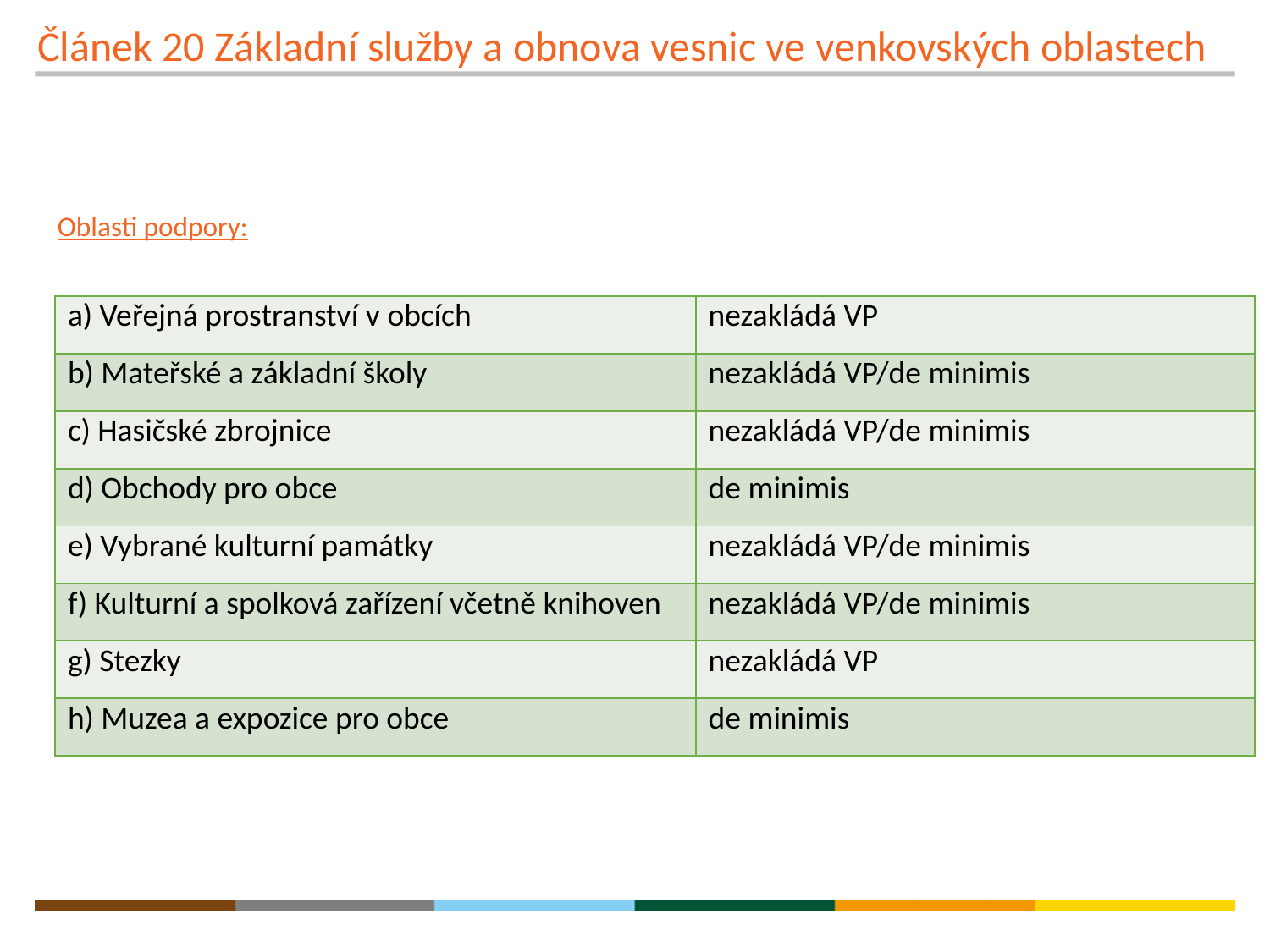

# Článek 20 Základní služby a obnova vesnic ve venkovských oblastech

Oblasti podpory:

| a) Veřejná prostranství v obcích | nezakládá VP |
| --- | --- |
| b) Mateřské a základní školy | nezakládá VP/de minimis |
| c) Hasičské zbrojnice | nezakládá VP/de minimis |
| d) Obchody pro obce | de minimis |
| e) Vybrané kulturní památky | nezakládá VP/de minimis |
| f) Kulturní a spolková zařízení včetně knihoven | nezakládá VP/de minimis |
| g) Stezky | nezakládá VP |
| h) Muzea a expozice pro obce | de minimis |